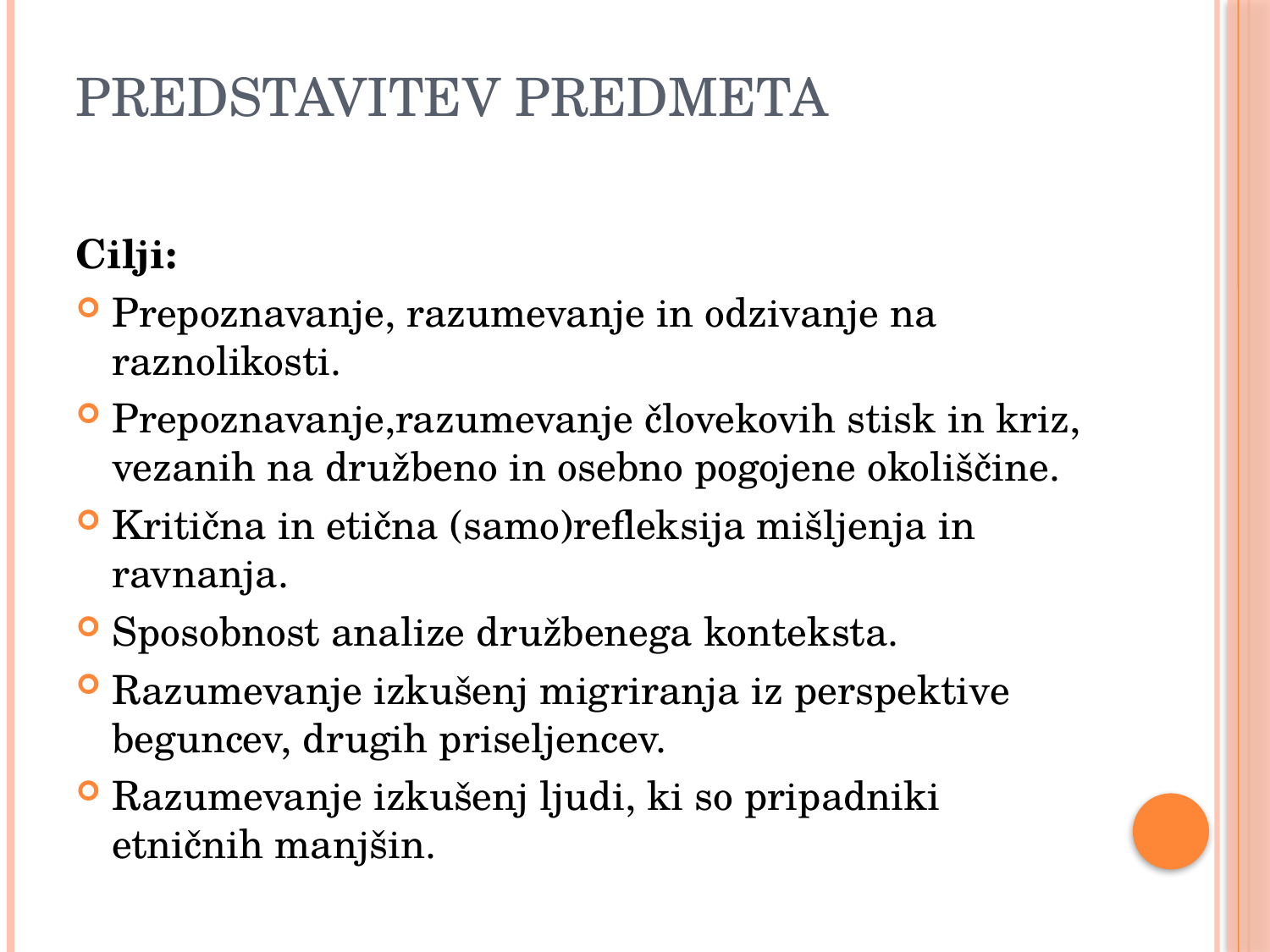

# Predstavitev predmeta
Cilji:
Prepoznavanje, razumevanje in odzivanje na raznolikosti.
Prepoznavanje,razumevanje človekovih stisk in kriz, vezanih na družbeno in osebno pogojene okoliščine.
Kritična in etična (samo)refleksija mišljenja in ravnanja.
Sposobnost analize družbenega konteksta.
Razumevanje izkušenj migriranja iz perspektive beguncev, drugih priseljencev.
Razumevanje izkušenj ljudi, ki so pripadniki etničnih manjšin.